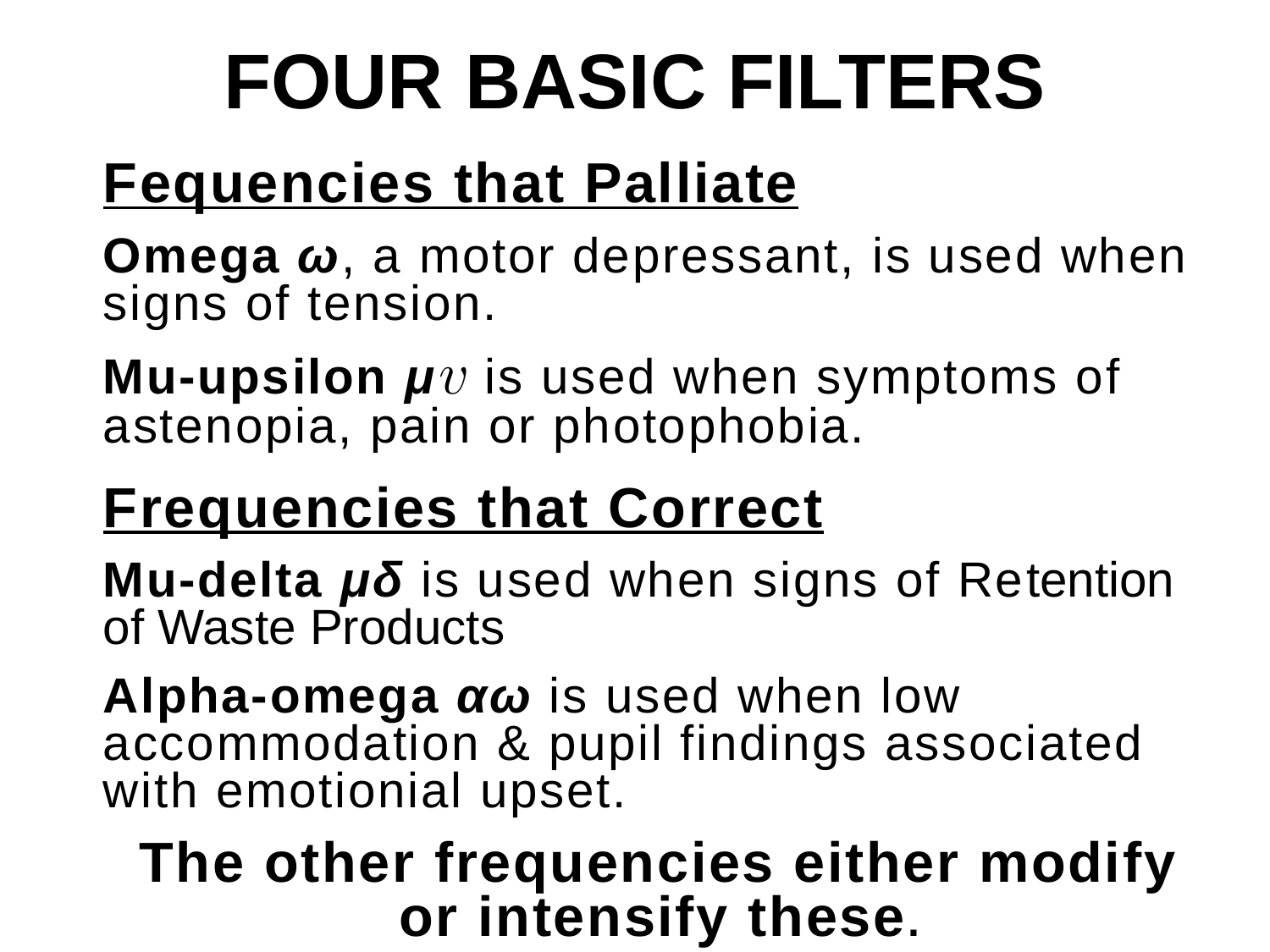

# FOUR BASIC FILTERS
Fequencies that Palliate
Omega ω, a motor depressant, is used when signs of tension.
Mu-upsilon μ𝜐 is used when symptoms of astenopia, pain or photophobia.
Frequencies that Correct
Mu-delta μδ is used when signs of Retention of Waste Products
Alpha-omega αω is used when low accommodation & pupil findings associated with emotionial upset.
The other frequencies either modify or intensify these.